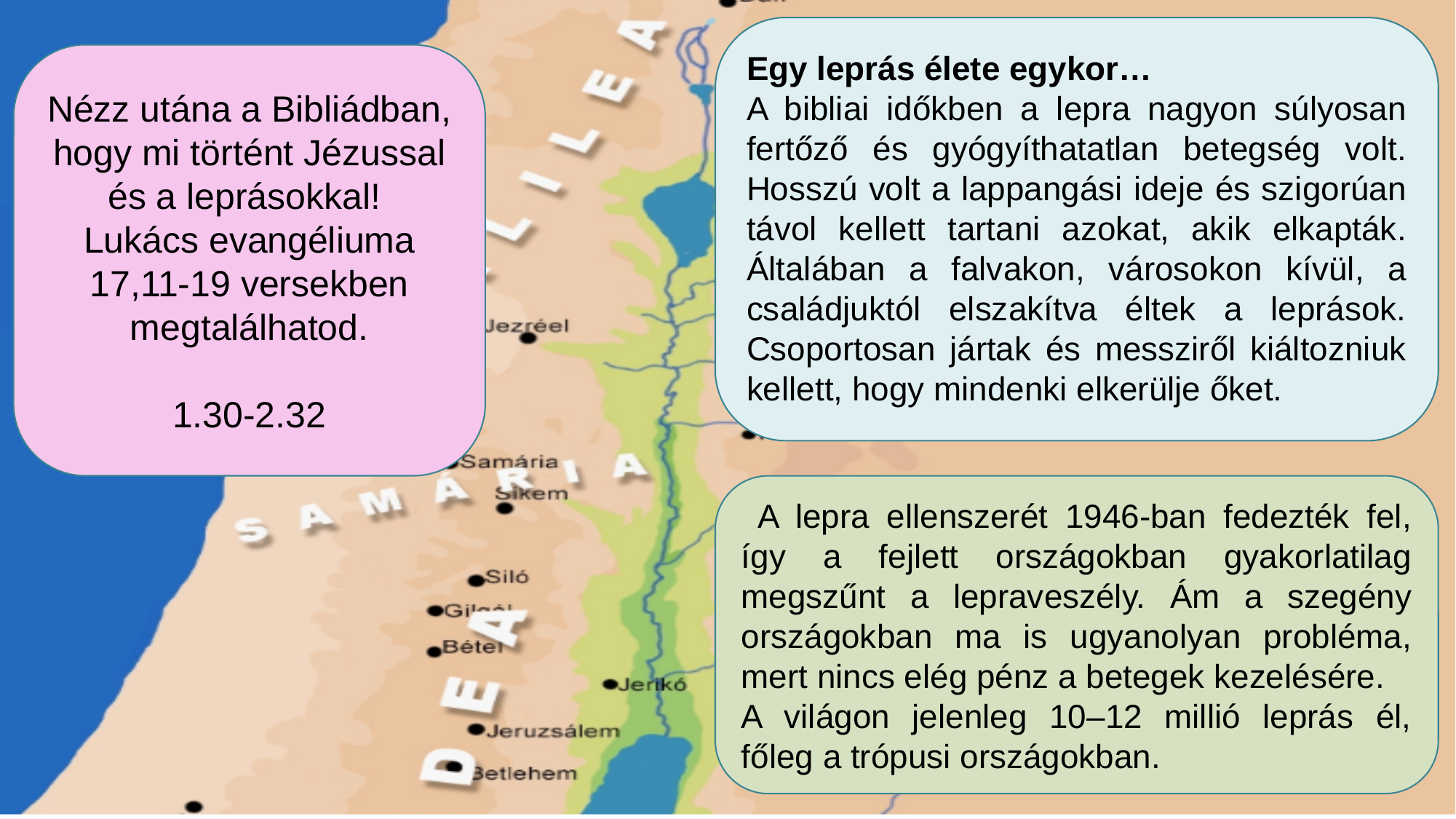

Egy leprás élete egykor…
A bibliai időkben a lepra nagyon súlyosan fertőző és gyógyíthatatlan betegség volt. Hosszú volt a lappangási ideje és szigorúan távol kellett tartani azokat, akik elkapták. Általában a falvakon, városokon kívül, a családjuktól elszakítva éltek a leprások. Csoportosan jártak és messziről kiáltozniuk kellett, hogy mindenki elkerülje őket.

Nézz utána a Bibliádban, hogy mi történt Jézussal és a leprásokkal!
Lukács evangéliuma 17,11-19 versekben megtalálhatod.

1.30-2.32
 A lepra ellenszerét 1946-ban fedezték fel, így a fejlett országokban gyakorlatilag megszűnt a lepraveszély. Ám a szegény országokban ma is ugyanolyan probléma, mert nincs elég pénz a betegek kezelésére.
A világon jelenleg 10–12 millió leprás él, főleg a trópusi országokban.